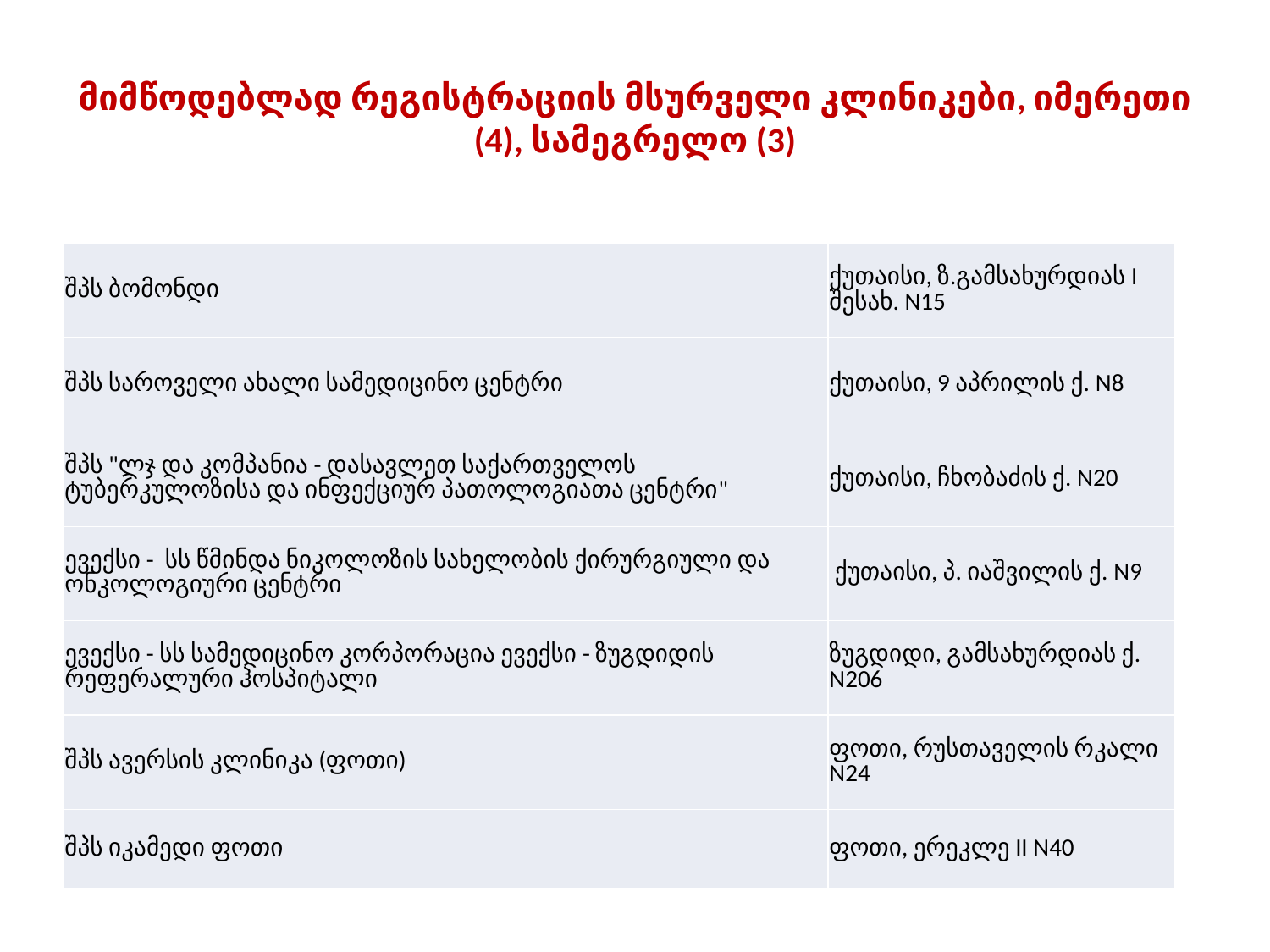

# მიმწოდებლად რეგისტრაციის მსურველი კლინიკები, იმერეთი (4), სამეგრელო (3)
| შპს ბომონდი | ქუთაისი, ზ.გამსახურდიას I შესახ. N15 |
| --- | --- |
| შპს საროველი ახალი სამედიცინო ცენტრი | ქუთაისი, 9 აპრილის ქ. N8 |
| შპს "ლჯ და კომპანია - დასავლეთ საქართველოს ტუბერკულოზისა და ინფექციურ პათოლოგიათა ცენტრი" | ქუთაისი, ჩხობაძის ქ. N20 |
| ევექსი - სს წმინდა ნიკოლოზის სახელობის ქირურგიული და ონკოლოგიური ცენტრი | ქუთაისი, პ. იაშვილის ქ. N9 |
| ევექსი - სს სამედიცინო კორპორაცია ევექსი - ზუგდიდის რეფერალური ჰოსპიტალი | ზუგდიდი, გამსახურდიას ქ. N206 |
| შპს ავერსის კლინიკა (ფოთი) | ფოთი, რუსთაველის რკალი N24 |
| შპს იკამედი ფოთი | ფოთი, ერეკლე II N40 |